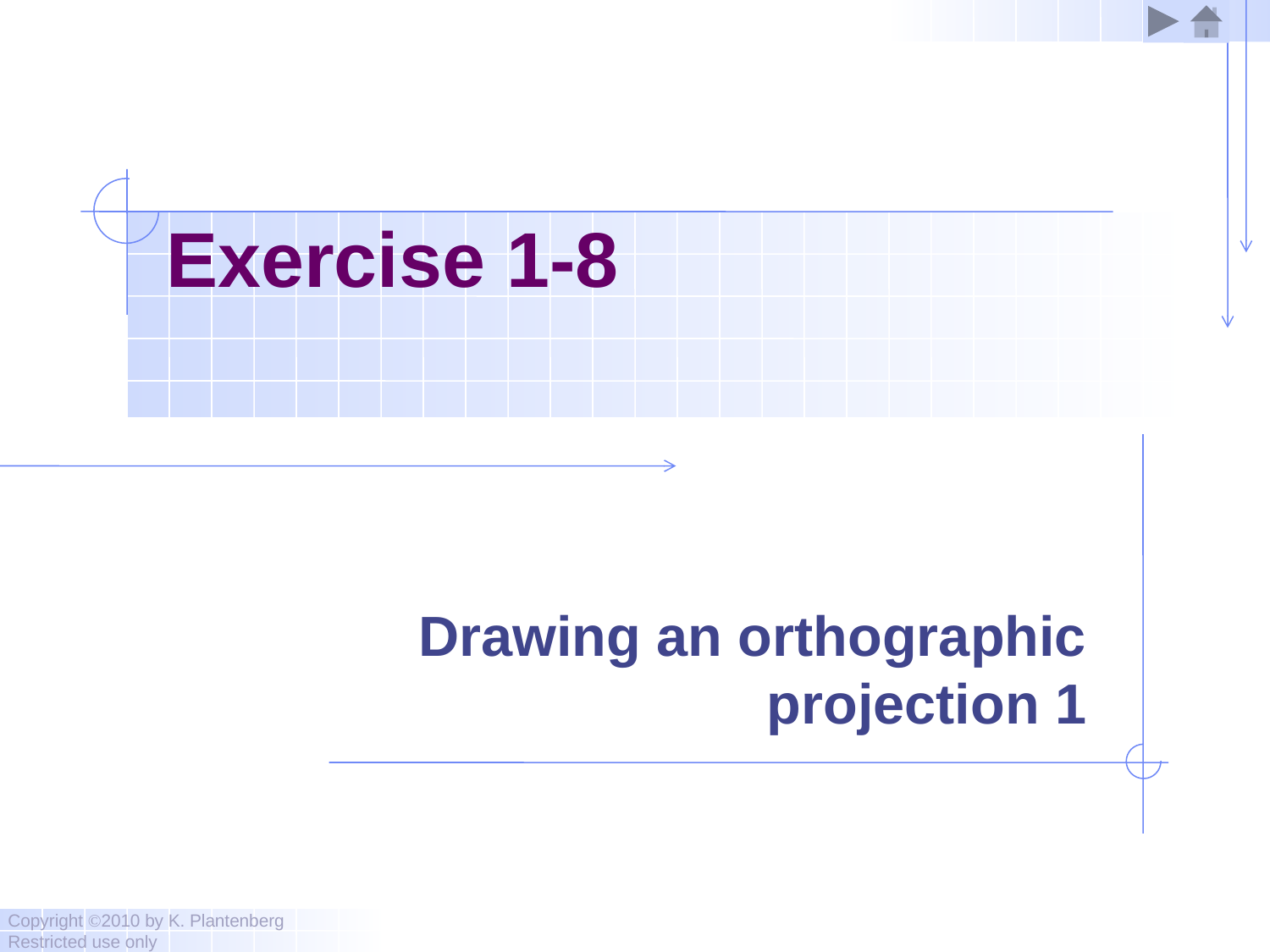

# Exercise 1-8
Drawing an orthographic projection 1